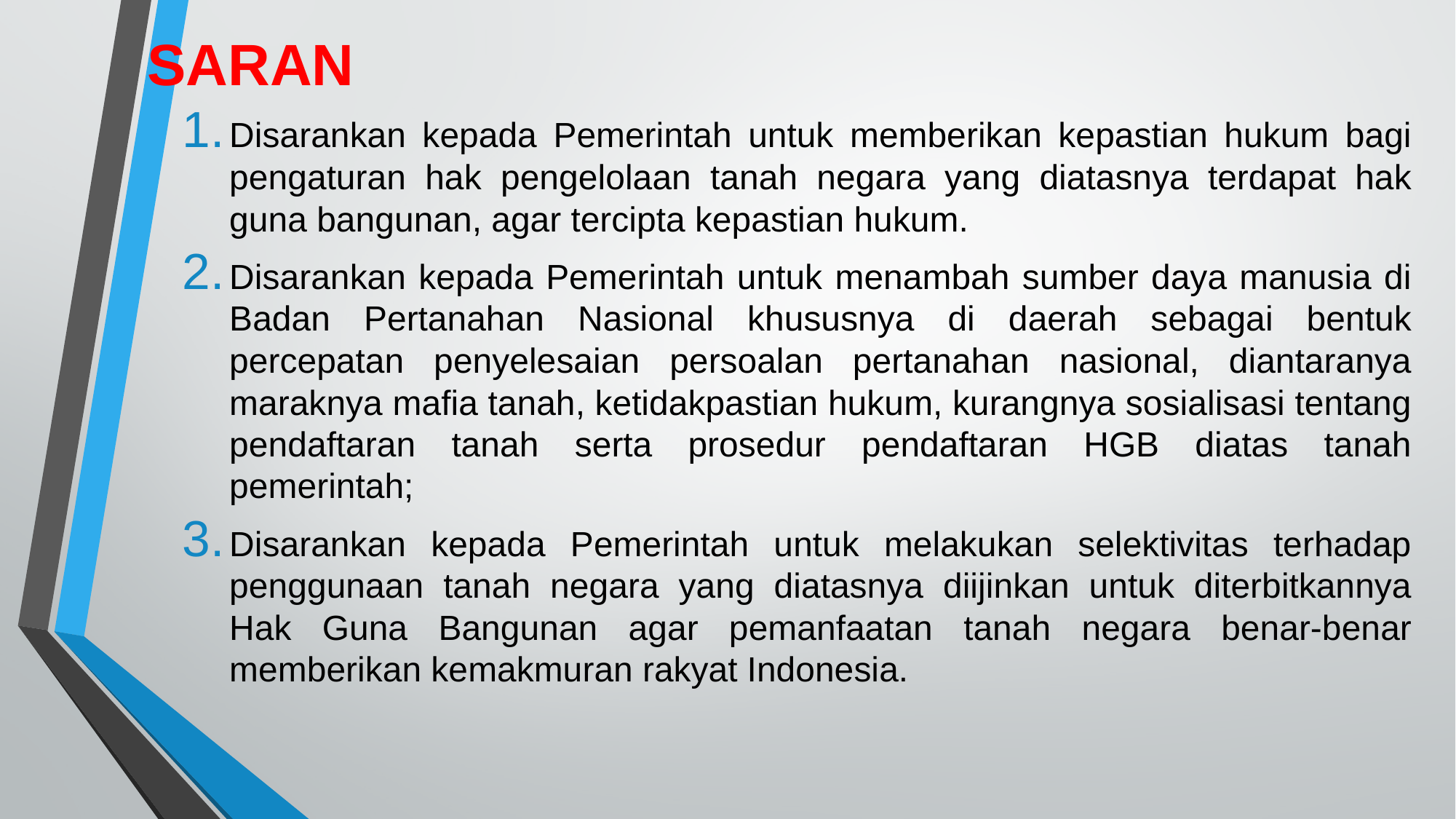

SARAN
Disarankan kepada Pemerintah untuk memberikan kepastian hukum bagi pengaturan hak pengelolaan tanah negara yang diatasnya terdapat hak guna bangunan, agar tercipta kepastian hukum.
Disarankan kepada Pemerintah untuk menambah sumber daya manusia di Badan Pertanahan Nasional khususnya di daerah sebagai bentuk percepatan penyelesaian persoalan pertanahan nasional, diantaranya maraknya mafia tanah, ketidakpastian hukum, kurangnya sosialisasi tentang pendaftaran tanah serta prosedur pendaftaran HGB diatas tanah pemerintah;
Disarankan kepada Pemerintah untuk melakukan selektivitas terhadap penggunaan tanah negara yang diatasnya diijinkan untuk diterbitkannya Hak Guna Bangunan agar pemanfaatan tanah negara benar-benar memberikan kemakmuran rakyat Indonesia.